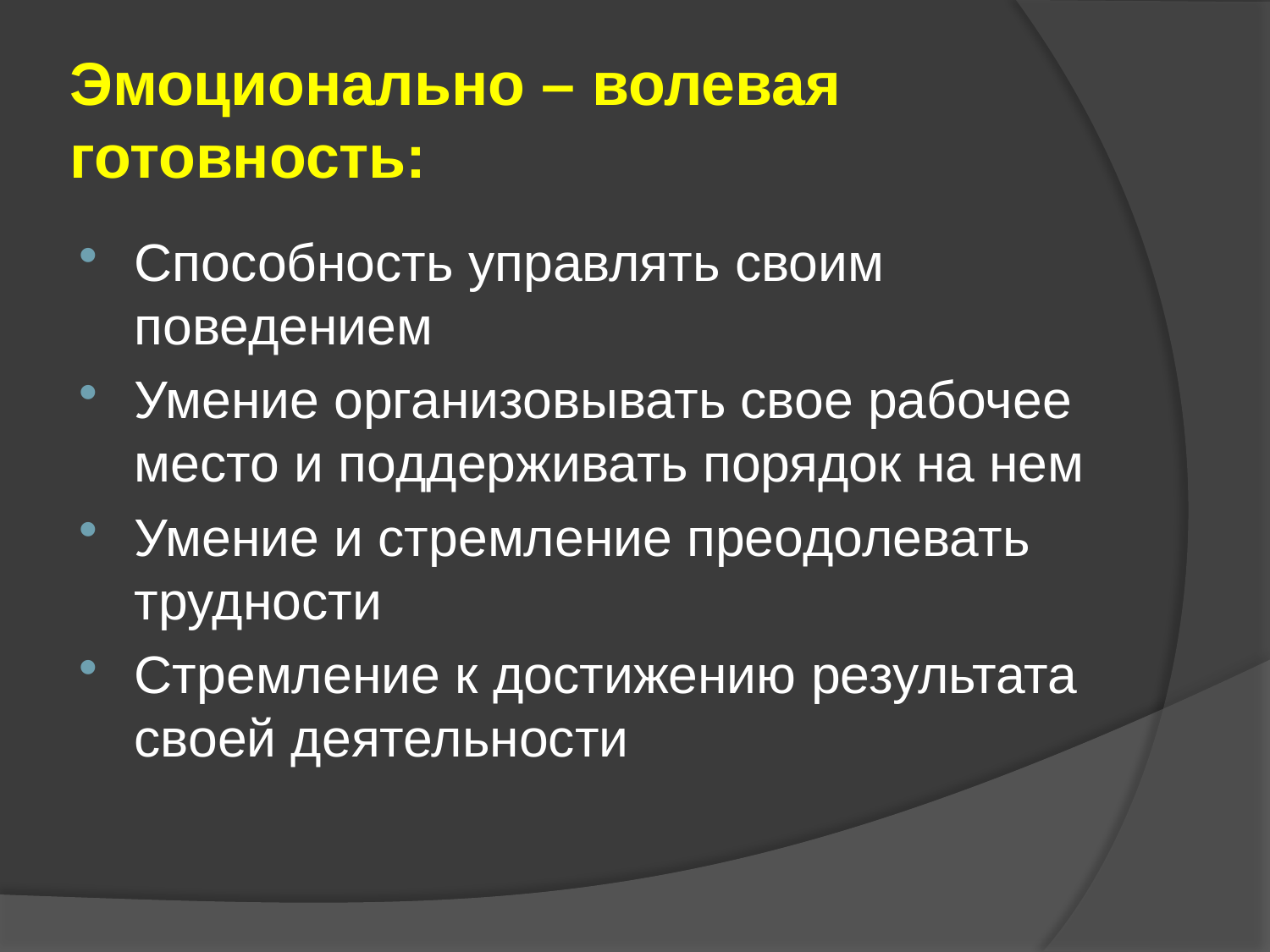

# Эмоционально – волевая готовность:
Способность управлять своим поведением
Умение организовывать свое рабочее место и поддерживать порядок на нем
Умение и стремление преодолевать трудности
Стремление к достижению результата своей деятельности